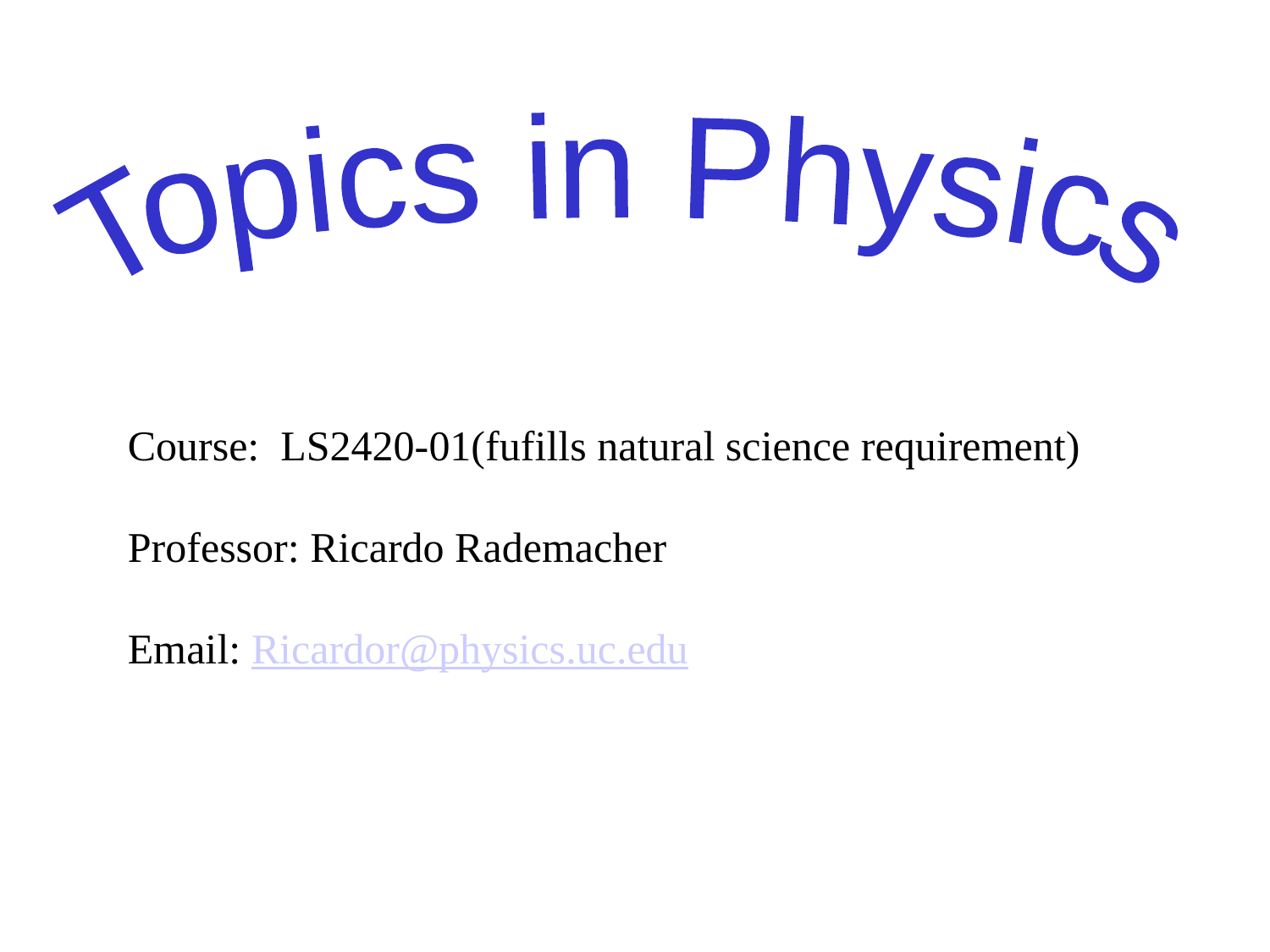

Topics in Physics
Course:  LS2420-01(fufills natural science requirement)

Professor: Ricardo Rademacher

Email: Ricardor@physics.uc.edu